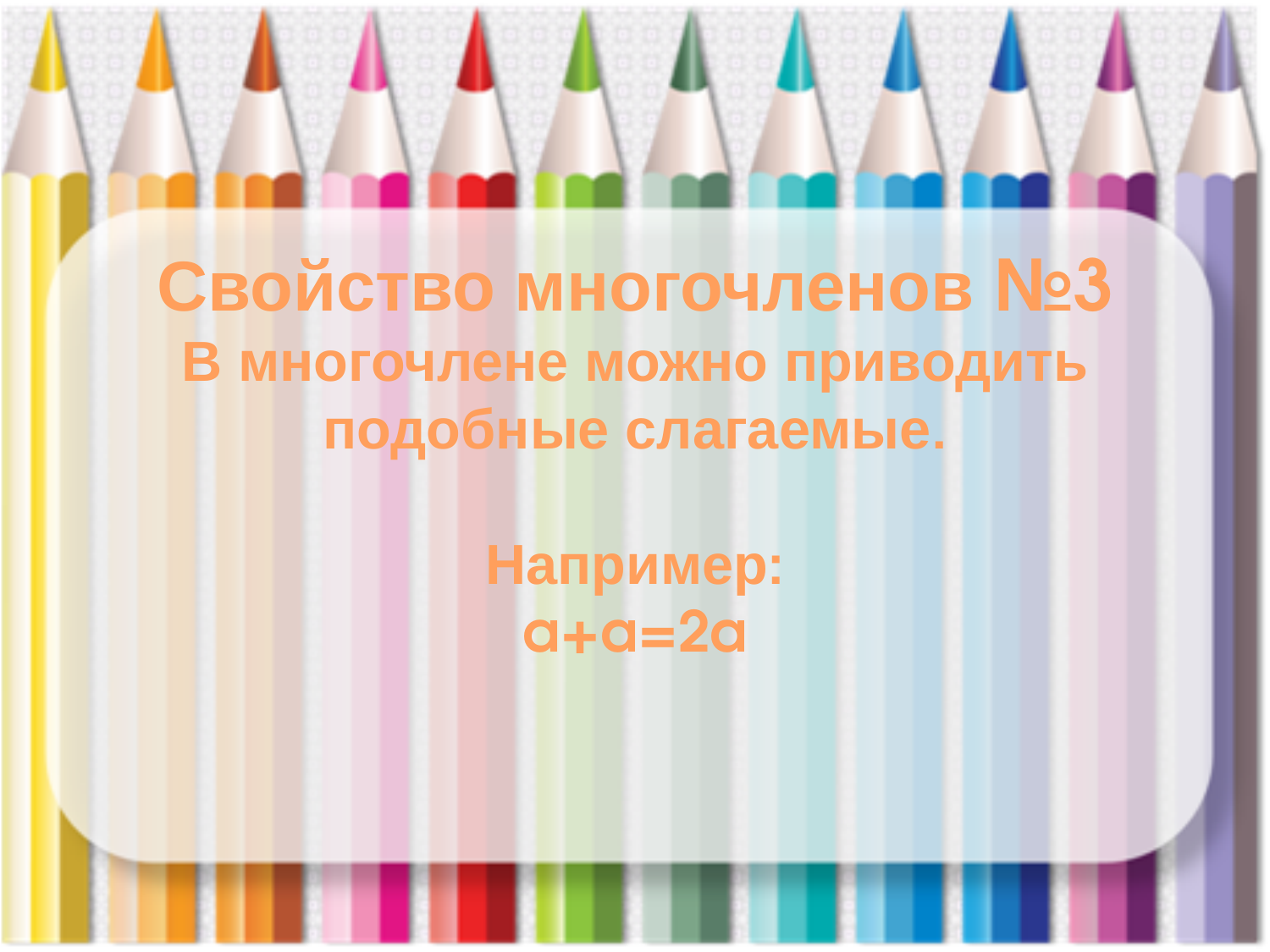

# Свойство многочленов №3 В многочлене можно приводить подобные слагаемые. Например: a+a=2a